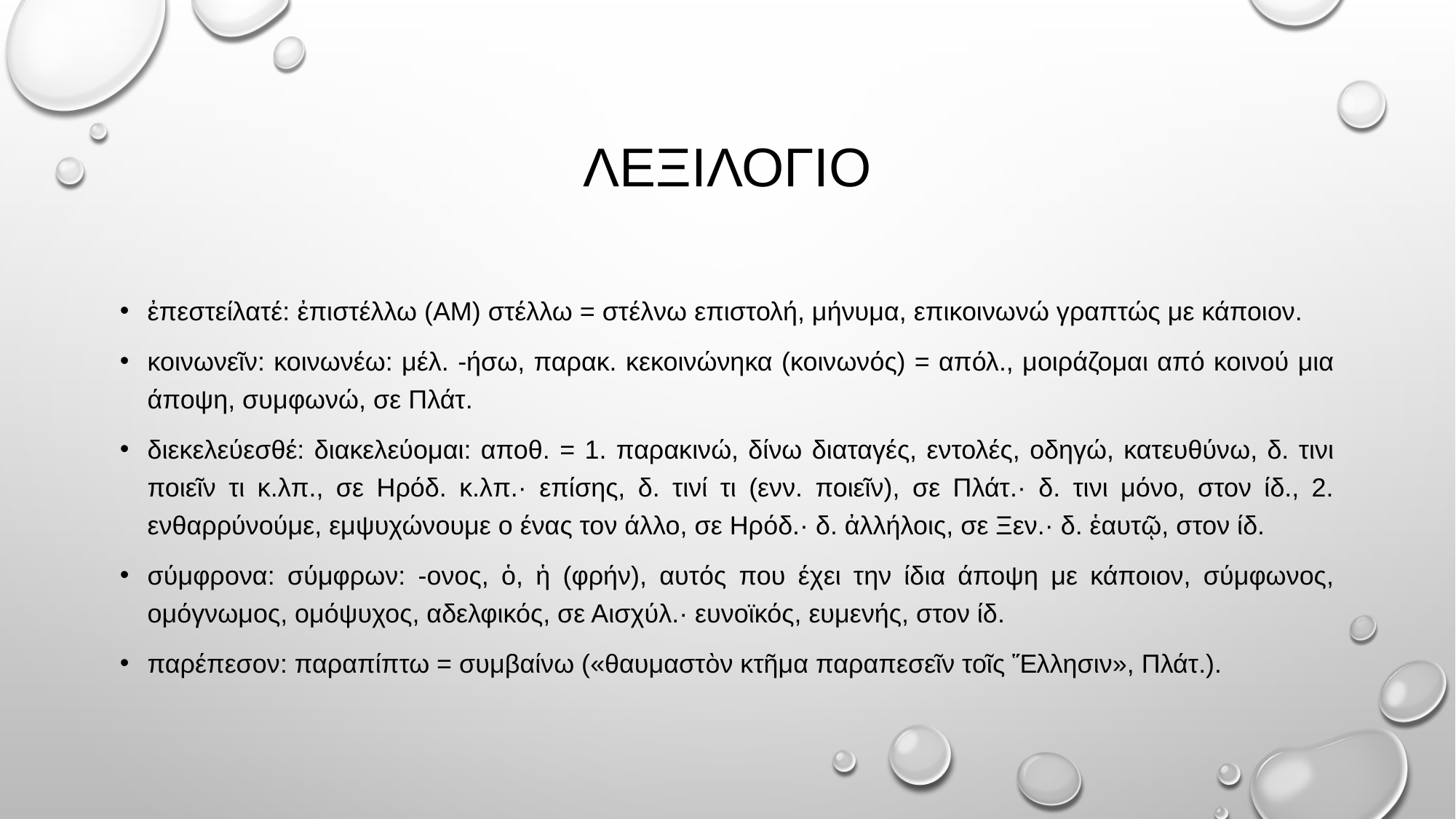

# ΛΕΞΙΛΟΓΙΟ
ἐπεστείλατέ: ἐπιστέλλω (AM) στέλλω = στέλνω επιστολή, μήνυμα, επικοινωνώ γραπτώς με κάποιον.
κοινωνεῖν: κοινωνέω: μέλ. -ήσω, παρακ. κεκοινώνηκα (κοινωνός) = απόλ., μοιράζομαι από κοινού μια άποψη, συμφωνώ, σε Πλάτ.
διεκελεύεσθέ: διακελεύομαι: αποθ. = 1. παρακινώ, δίνω διαταγές, εντολές, οδηγώ, κατευθύνω, δ. τινι ποιεῖν τι κ.λπ., σε Ηρόδ. κ.λπ.· επίσης, δ. τινί τι (ενν. ποιεῖν), σε Πλάτ.· δ. τινι μόνο, στον ίδ., 2. ενθαρρύνούμε, εμψυχώνουμε ο ένας τον άλλο, σε Ηρόδ.· δ. ἀλλήλοις, σε Ξεν.· δ. ἑαυτῷ, στον ίδ.
σύμφρονα: σύμφρων: -ονος, ὁ, ἡ (φρήν), αυτός που έχει την ίδια άποψη με κάποιον, σύμφωνος, ομόγνωμος, ομόψυχος, αδελφικός, σε Αισχύλ.· ευνοϊκός, ευμενής, στον ίδ.
παρέπεσον: παραπίπτω = συμβαίνω («θαυμαστὸν κτῆμα παραπεσεῖν τοῖς Ἕλλησιν», Πλάτ.).